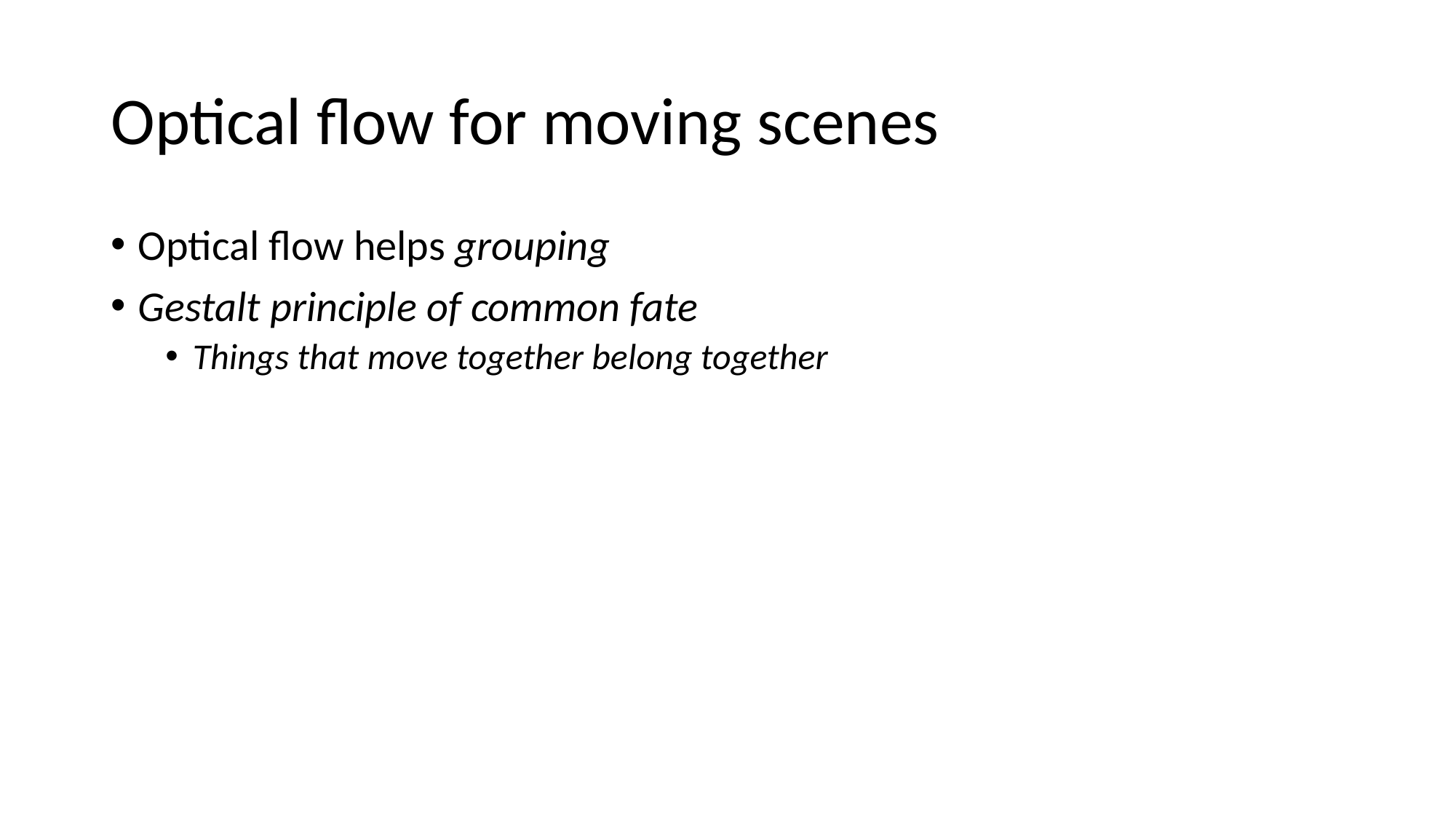

# Optical flow for moving scenes
Optical flow helps grouping
Gestalt principle of common fate
Things that move together belong together